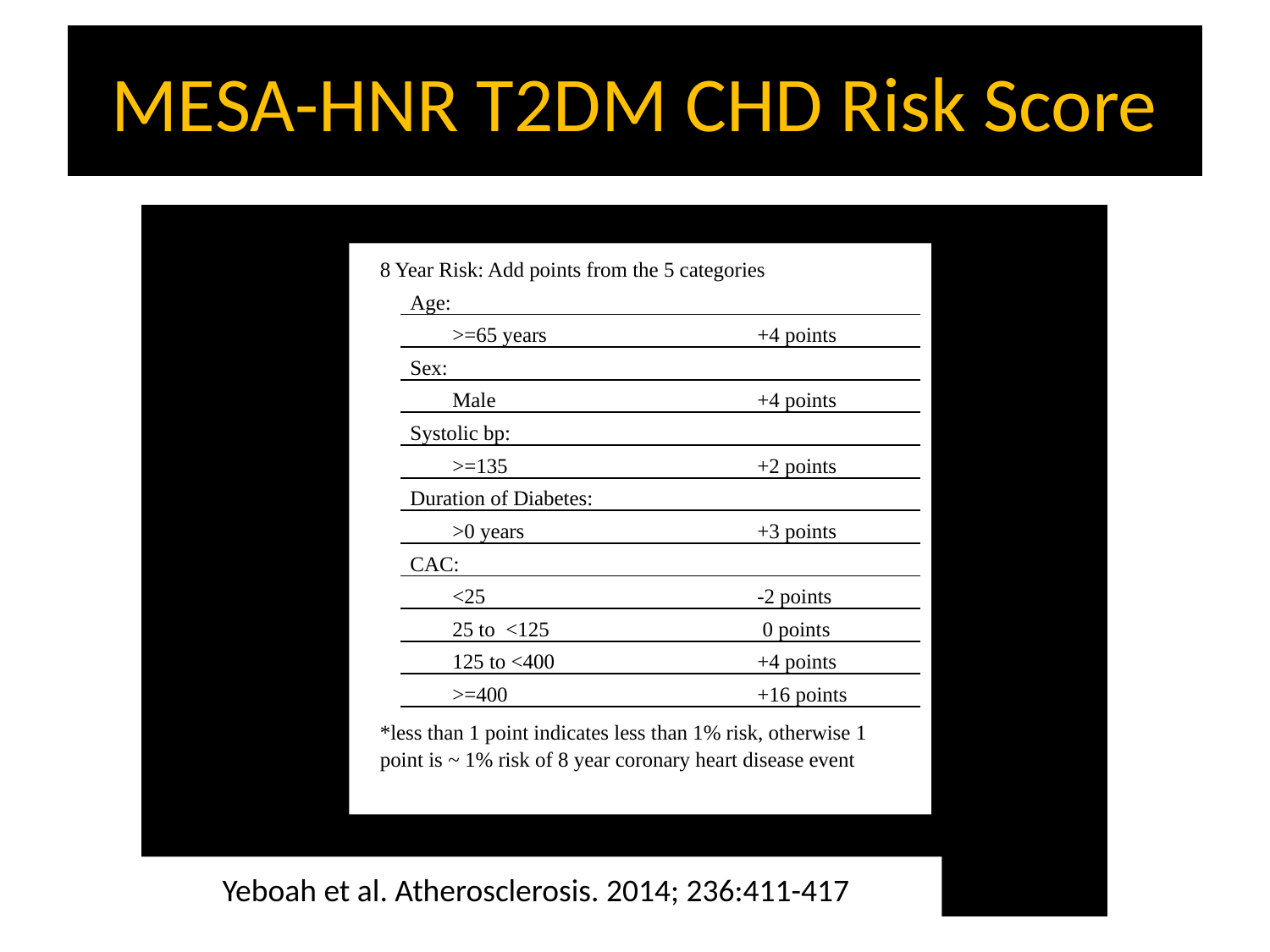

# MESA-HNR T2DM CHD Risk Score

| 8 Year Risk: Add points from the 5 categories |  |  |
| --- | --- | --- |
|  | Age: |  |
|  | >=65 years | +4 points |
|  | Sex: |  |
|  | Male | +4 points |
|  | Systolic bp: |  |
|  | >=135 | +2 points |
|  | Duration of Diabetes: |  |
|  | >0 years | +3 points |
|  | CAC: |  |
|  | <25 | -2 points |
|  | 25 to <125 | 0 points |
|  | 125 to <400 | +4 points |
|  | >=400 | +16 points |
| \*less than 1 point indicates less than 1% risk, otherwise 1 point is ~ 1% risk of 8 year coronary heart disease event |  |  |
Yeboah et al. Atherosclerosis. 2014; 236:411-417